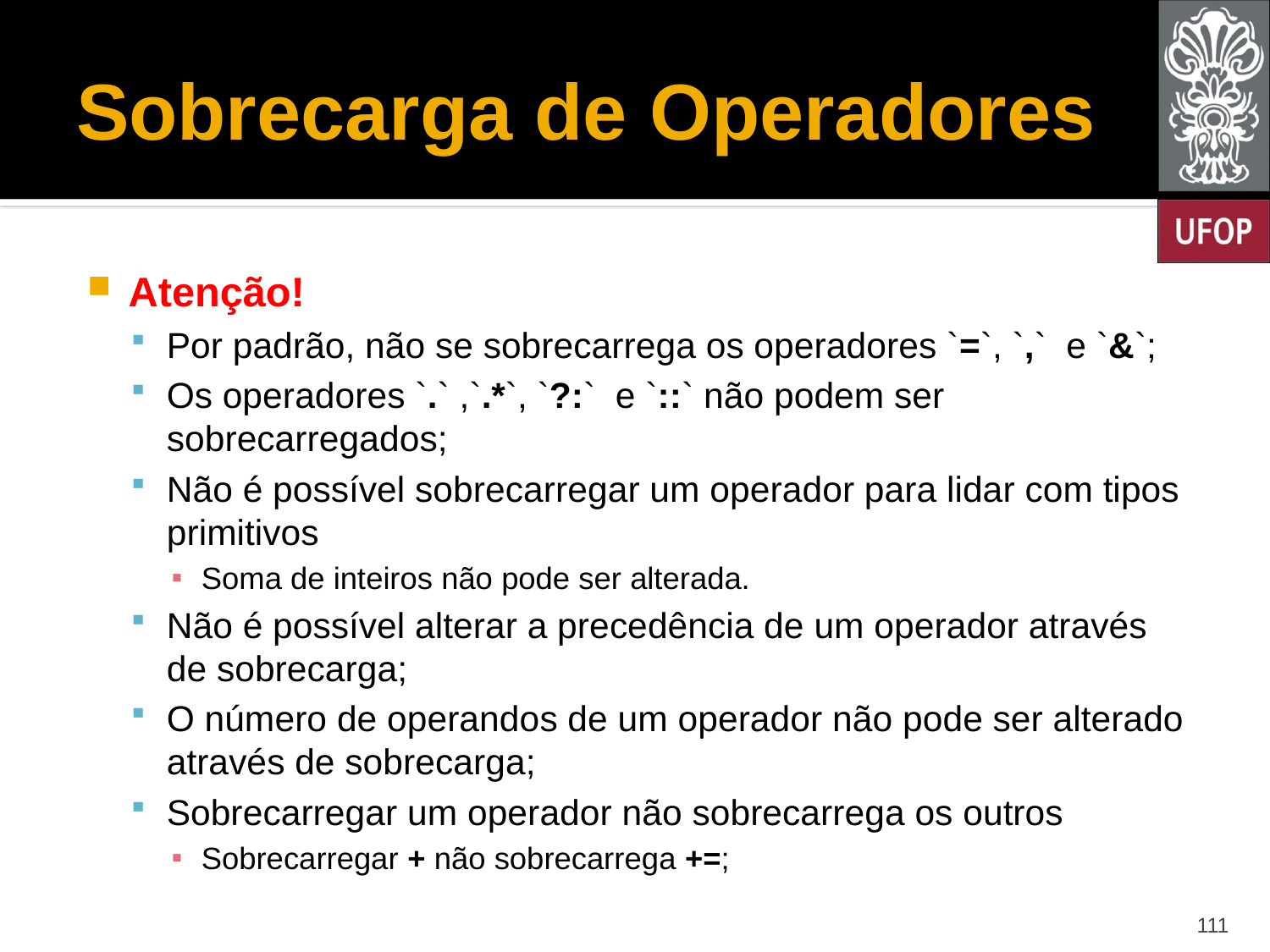

# Sobrecarga de Operadores
Atenção!
Por padrão, não se sobrecarrega os operadores `=`, `,`  e `&`;
Os operadores `.` ,`.*`, `?:`  e `::` não podem ser sobrecarregados;
Não é possível sobrecarregar um operador para lidar com tipos primitivos
Soma de inteiros não pode ser alterada.
Não é possível alterar a precedência de um operador através de sobrecarga;
O número de operandos de um operador não pode ser alterado através de sobrecarga;
Sobrecarregar um operador não sobrecarrega os outros
Sobrecarregar + não sobrecarrega +=;
111